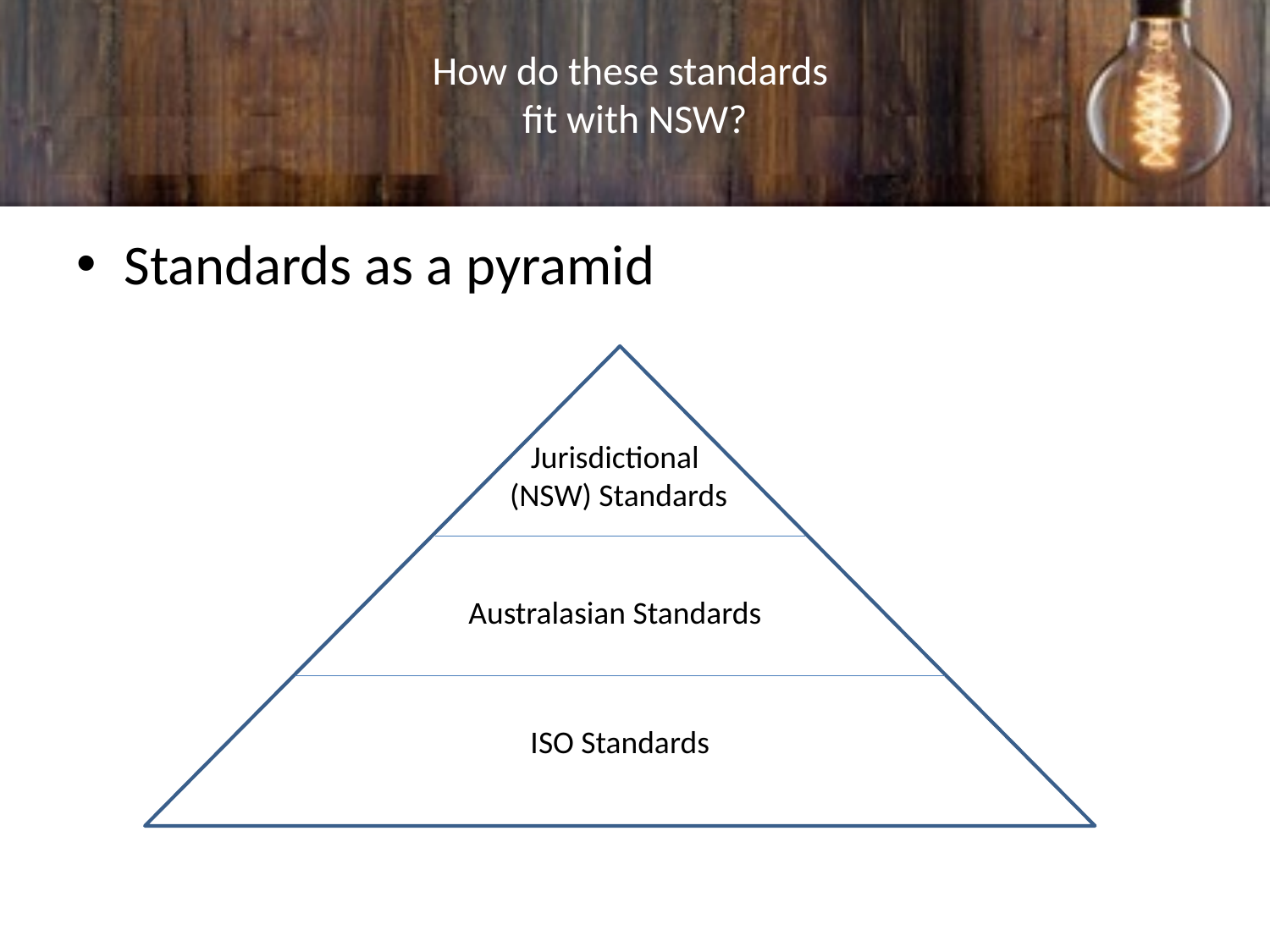

# How do these standards fit with NSW?
Standards as a pyramid

Jurisdictional
 (NSW) Standards
Australasian Standards
ISO Standards